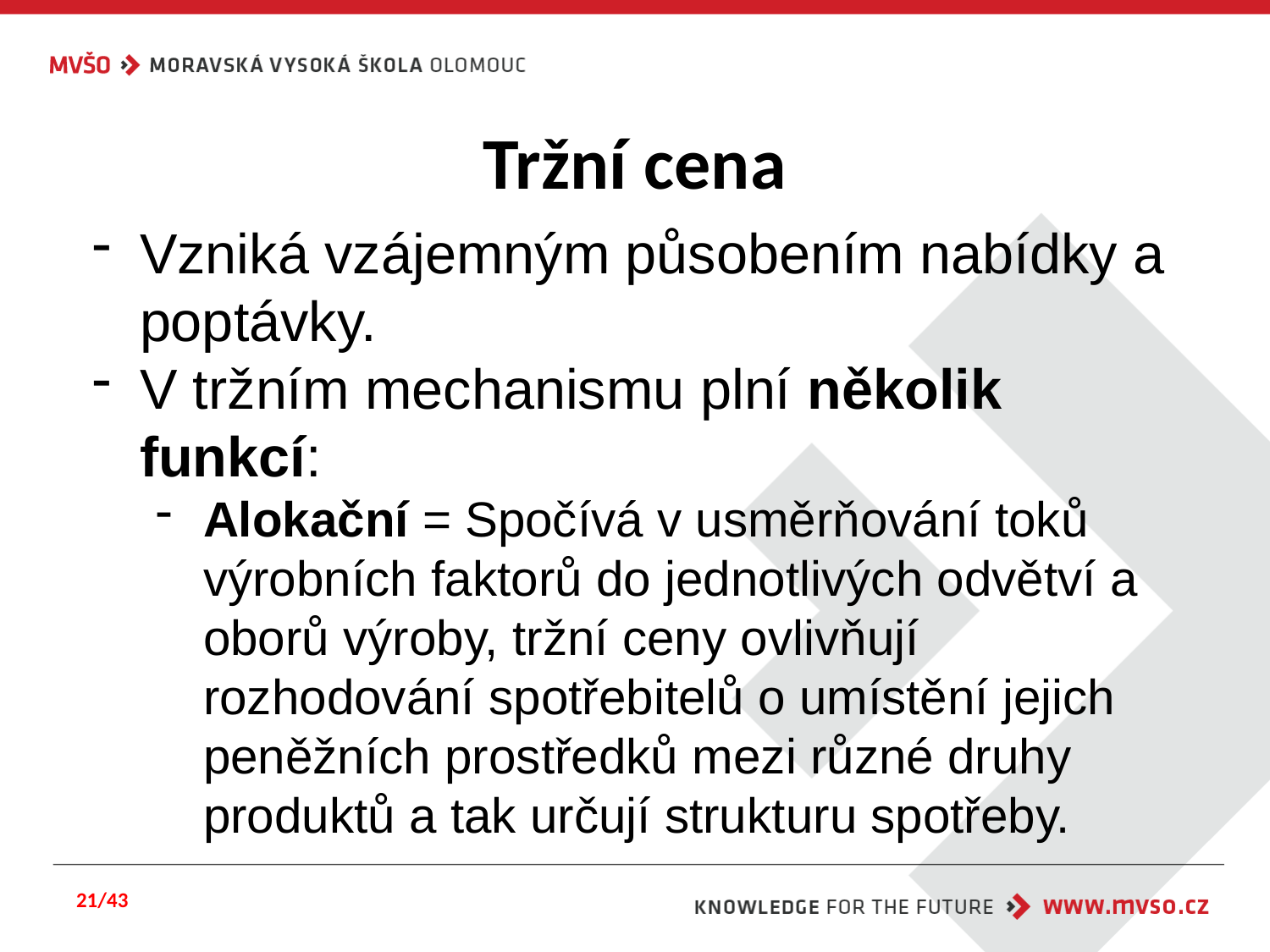

# Tržní cena
Vzniká vzájemným působením nabídky a poptávky.
V tržním mechanismu plní několik funkcí:
Alokační = Spočívá v usměrňování toků výrobních faktorů do jednotlivých odvětví a oborů výroby, tržní ceny ovlivňují rozhodování spotřebitelů o umístění jejich peněžních prostředků mezi různé druhy produktů a tak určují strukturu spotřeby.
21/43